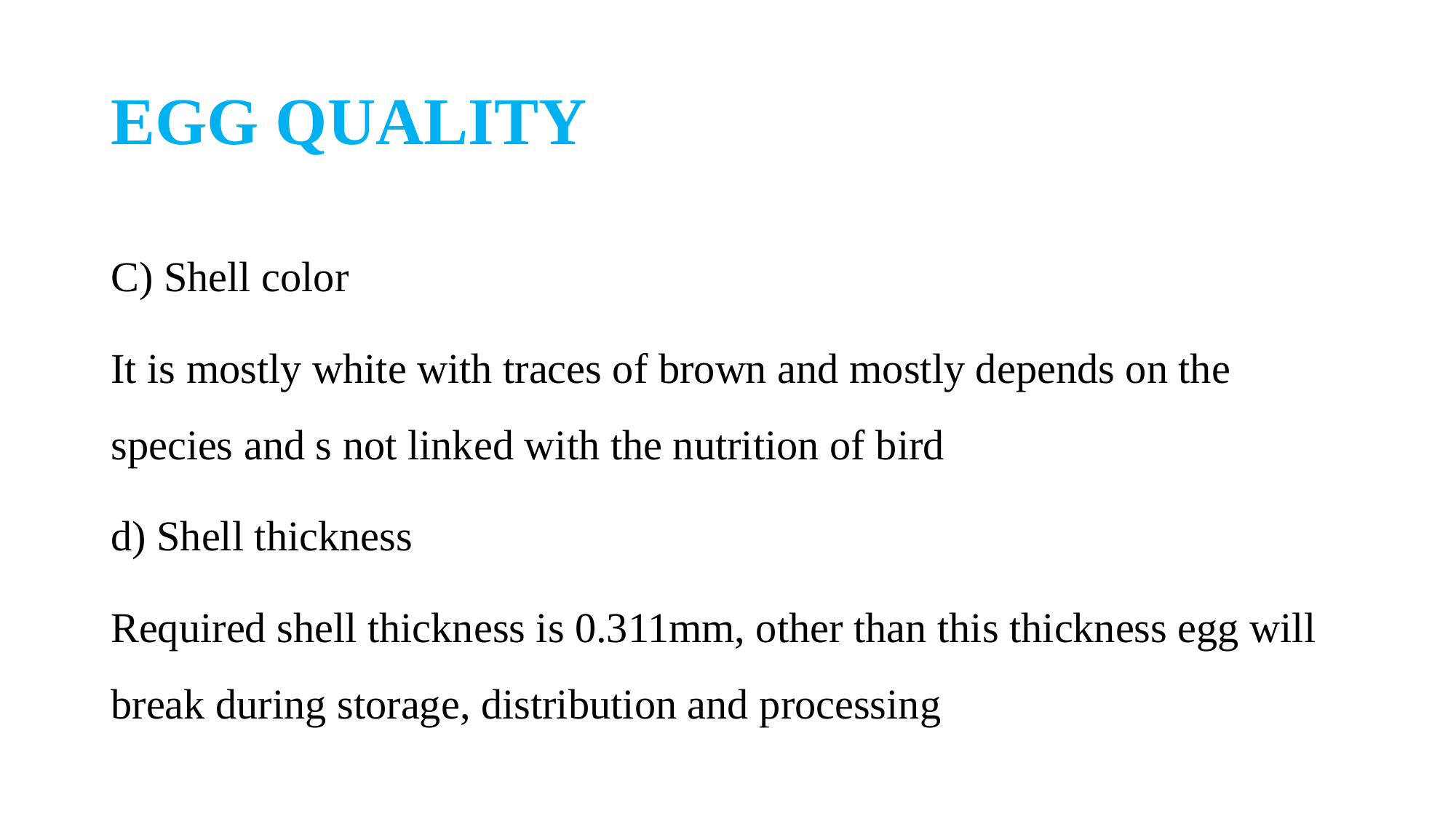

# EGG QUALITY
C) Shell color
It is mostly white with traces of brown and mostly depends on the species and s not linked with the nutrition of bird
d) Shell thickness
Required shell thickness is 0.311mm, other than this thickness egg will break during storage, distribution and processing